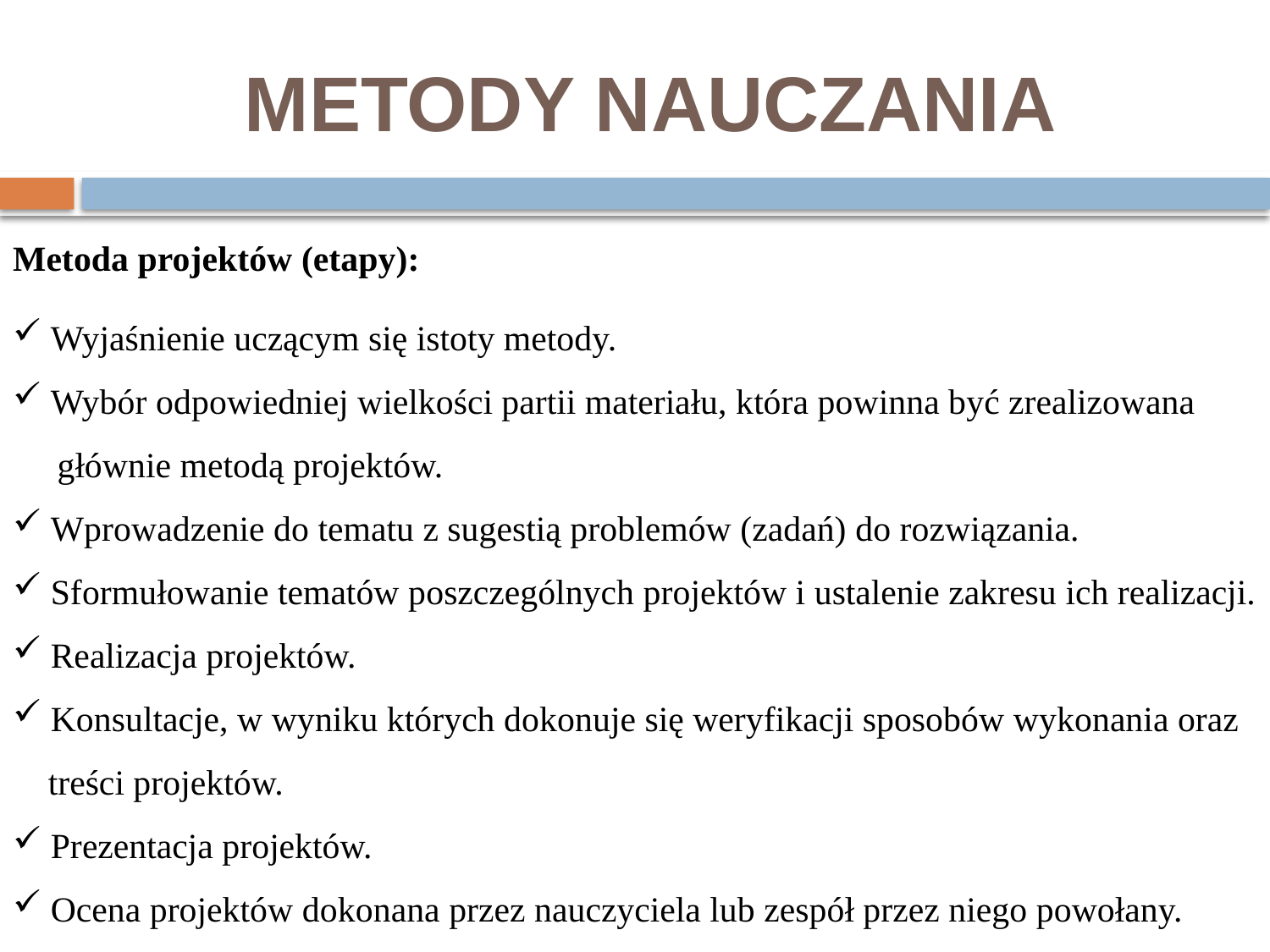

# METODY NAUCZANIA
Metoda projektów (etapy):

 Wyjaśnienie uczącym się istoty metody.
 Wybór odpowiedniej wielkości partii materiału, która powinna być zrealizowana
     głównie metodą projektów.
 Wprowadzenie do tematu z sugestią problemów (zadań) do rozwiązania.
 Sformułowanie tematów poszczególnych projektów i ustalenie zakresu ich realizacji.
 Realizacja projektów.
 Konsultacje, w wyniku których dokonuje się weryfikacji sposobów wykonania oraz
    treści projektów.
 Prezentacja projektów.
 Ocena projektów dokonana przez nauczyciela lub zespół przez niego powołany.